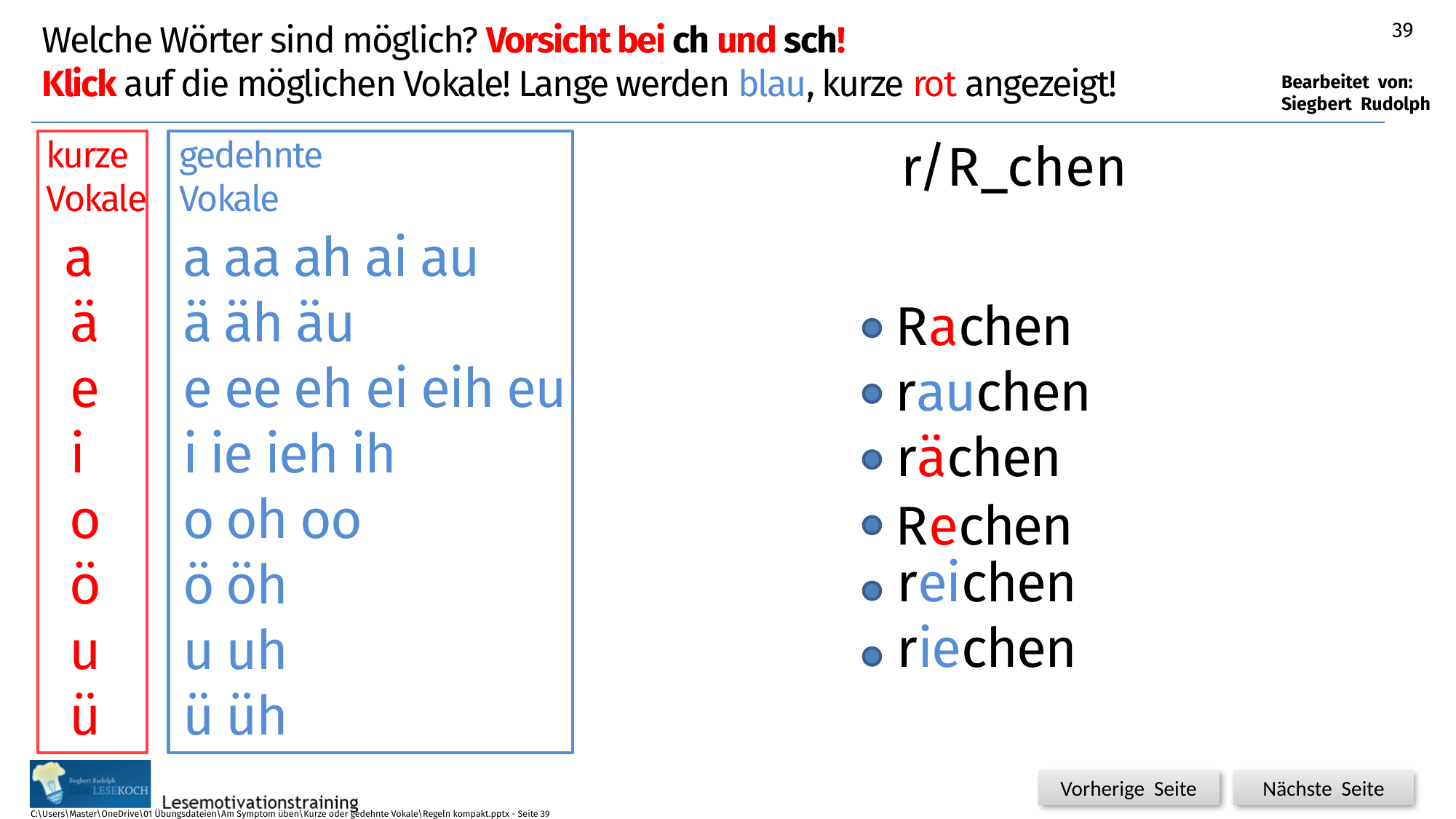

39
Welche Wörter sind möglich? Vorsicht bei ch und sch!
Klick auf die möglichen Vokale! Lange werden blau, kurze rot angezeigt!
kurze
Vokale
gedehnte
Vokale
r/R_chen

a  ä
e
i
o ö
u ü
a aa ah ai au
ä äh äu
e ee eh ei eih eu
i ie ieh ih
o oh oo
ö öh
u uh
ü üh

Rachen

rauchen

rächen

Rechen

reichen

riechen

C:\Users\Master\OneDrive\01 Übungsdateien\Am Symptom üben\Kurze oder gedehnte Vokale\Regeln kompakt.pptx - Seite 39